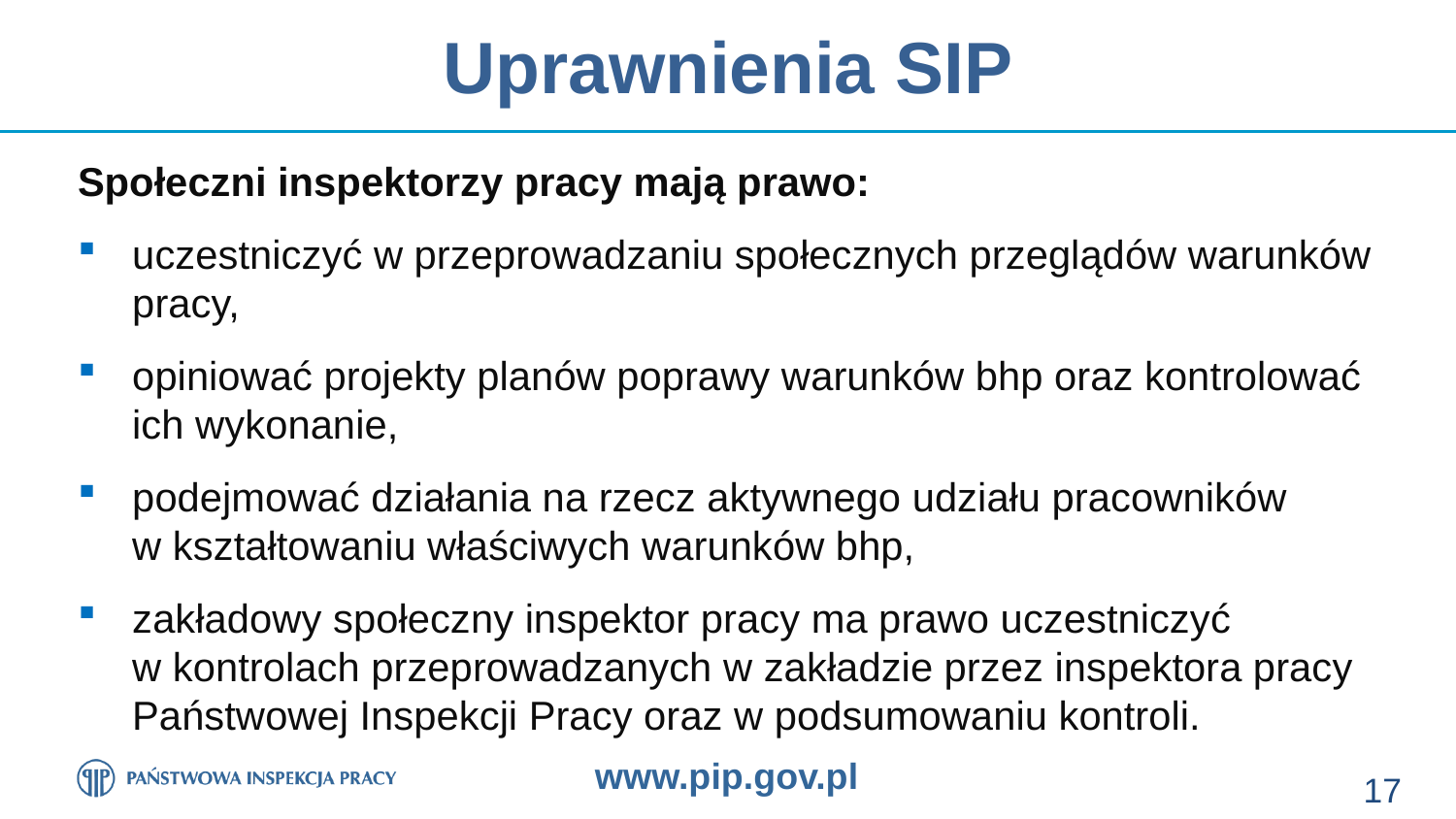

# Uprawnienia SIP
Społeczni inspektorzy pracy mają prawo:
uczestniczyć w przeprowadzaniu społecznych przeglądów warunków pracy,
opiniować projekty planów poprawy warunków bhp oraz kontrolować ich wykonanie,
podejmować działania na rzecz aktywnego udziału pracowników
w kształtowaniu właściwych warunków bhp,
zakładowy społeczny inspektor pracy ma prawo uczestniczyć
w kontrolach przeprowadzanych w zakładzie przez inspektora pracy Państwowej Inspekcji Pracy oraz w podsumowaniu kontroli.